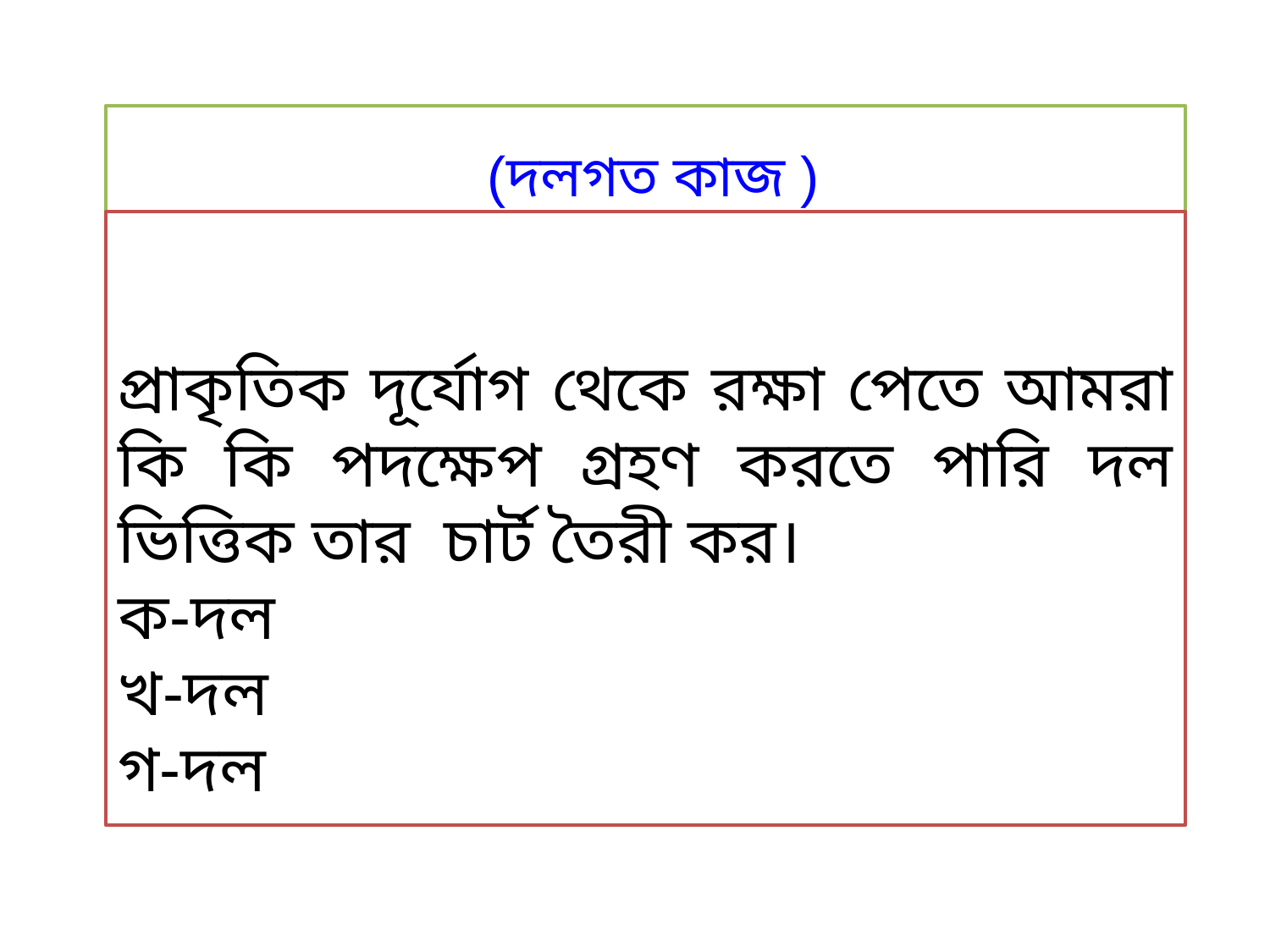

(দলগত কাজ )

প্রাকৃতিক দূর্যোগ থেকে রক্ষা পেতে আমরা কি কি পদক্ষেপ গ্রহণ করতে পারি দল ভিত্তিক তার  চার্ট তৈরী কর।
ক-দল
খ-দল
গ-দল